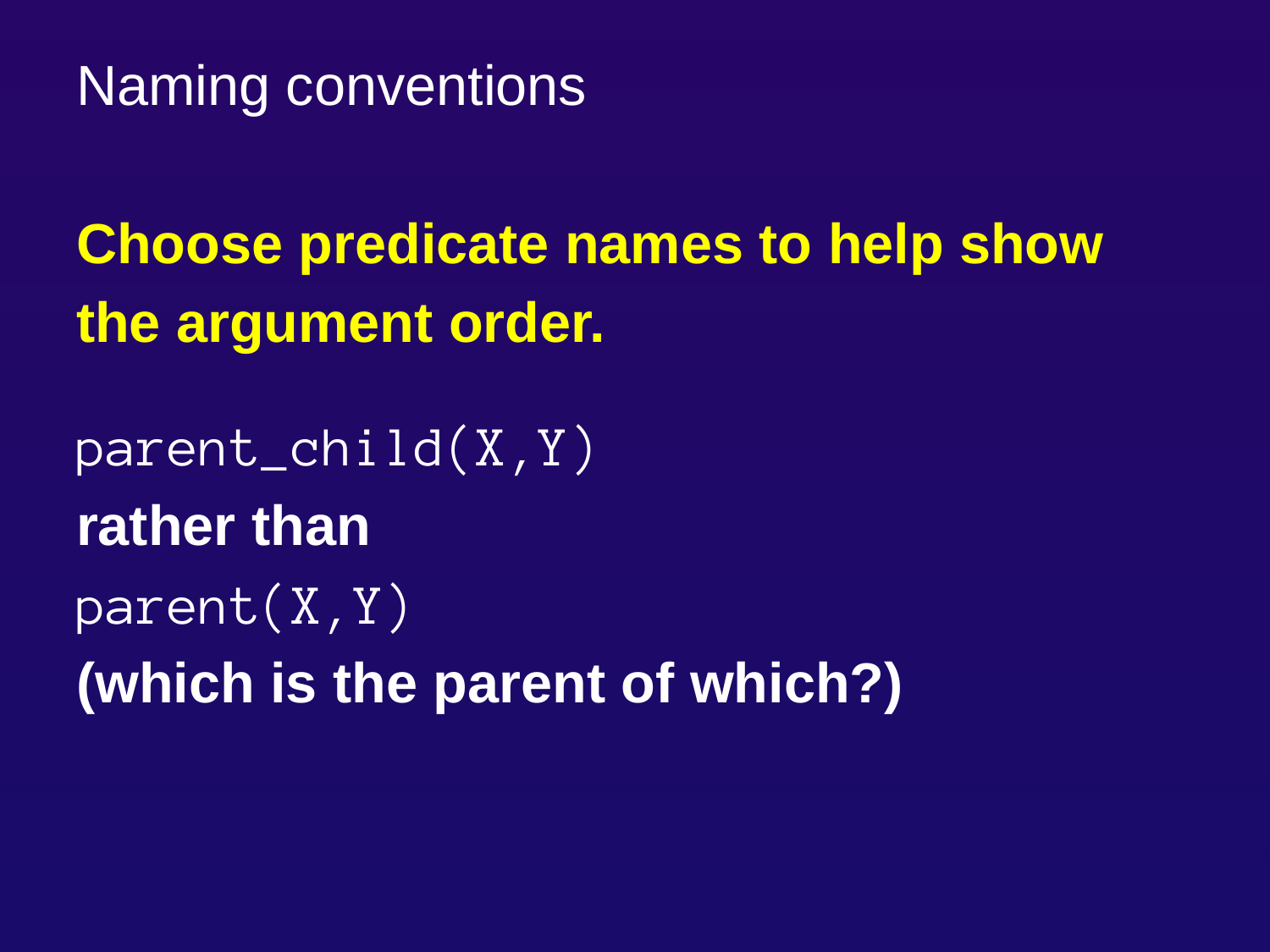

# Naming conventions
Choose predicate names to help show
the argument order.

parent_child(X,Y)
rather than
parent(X,Y)
(which is the parent of which?)